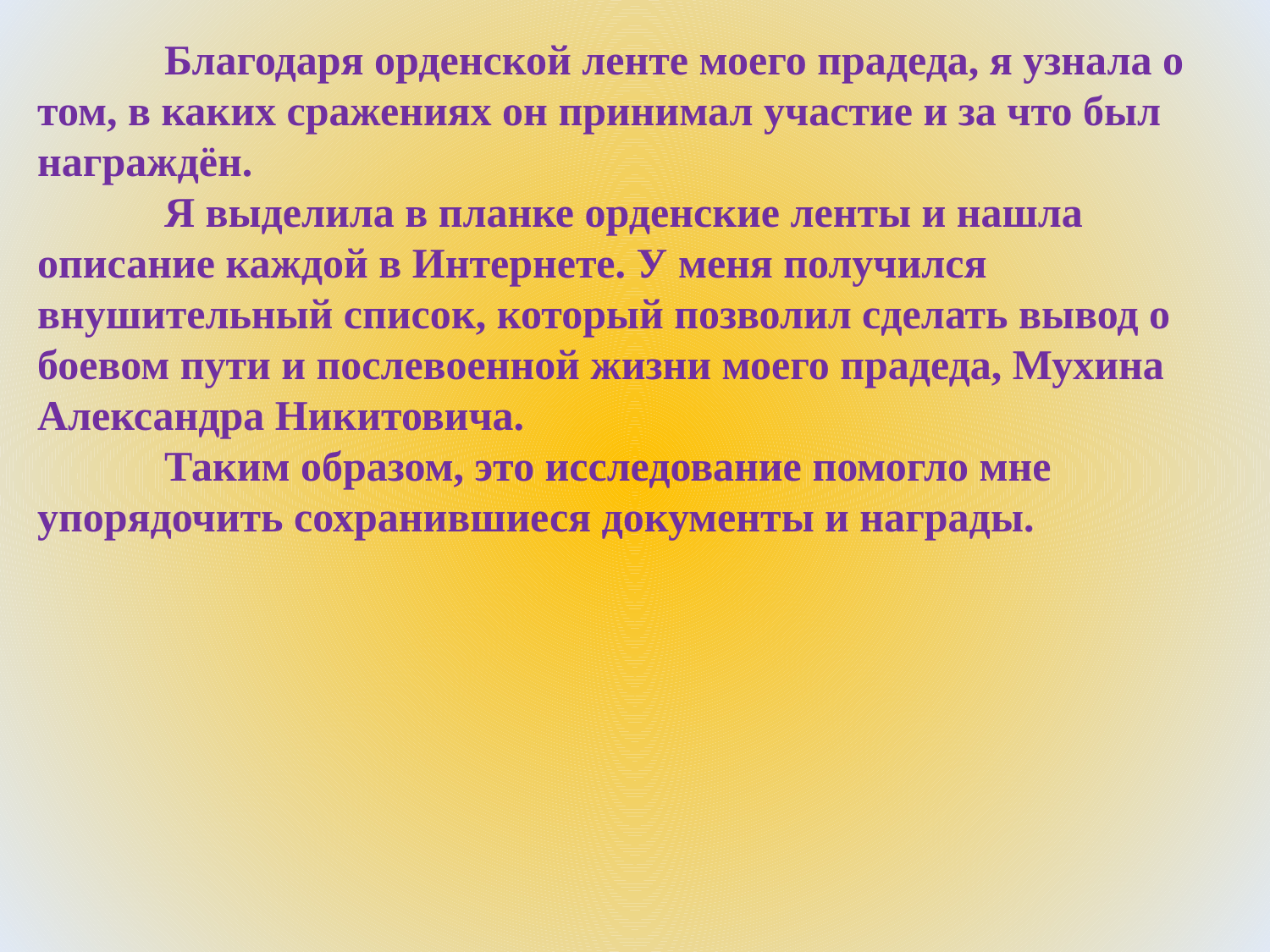

Благодаря орденской ленте моего прадеда, я узнала о том, в каких сражениях он принимал участие и за что был награждён.
	Я выделила в планке орденские ленты и нашла описание каждой в Интернете. У меня получился внушительный список, который позволил сделать вывод о боевом пути и послевоенной жизни моего прадеда, Мухина Александра Никитовича.
	Таким образом, это исследование помогло мне упорядочить сохранившиеся документы и награды.